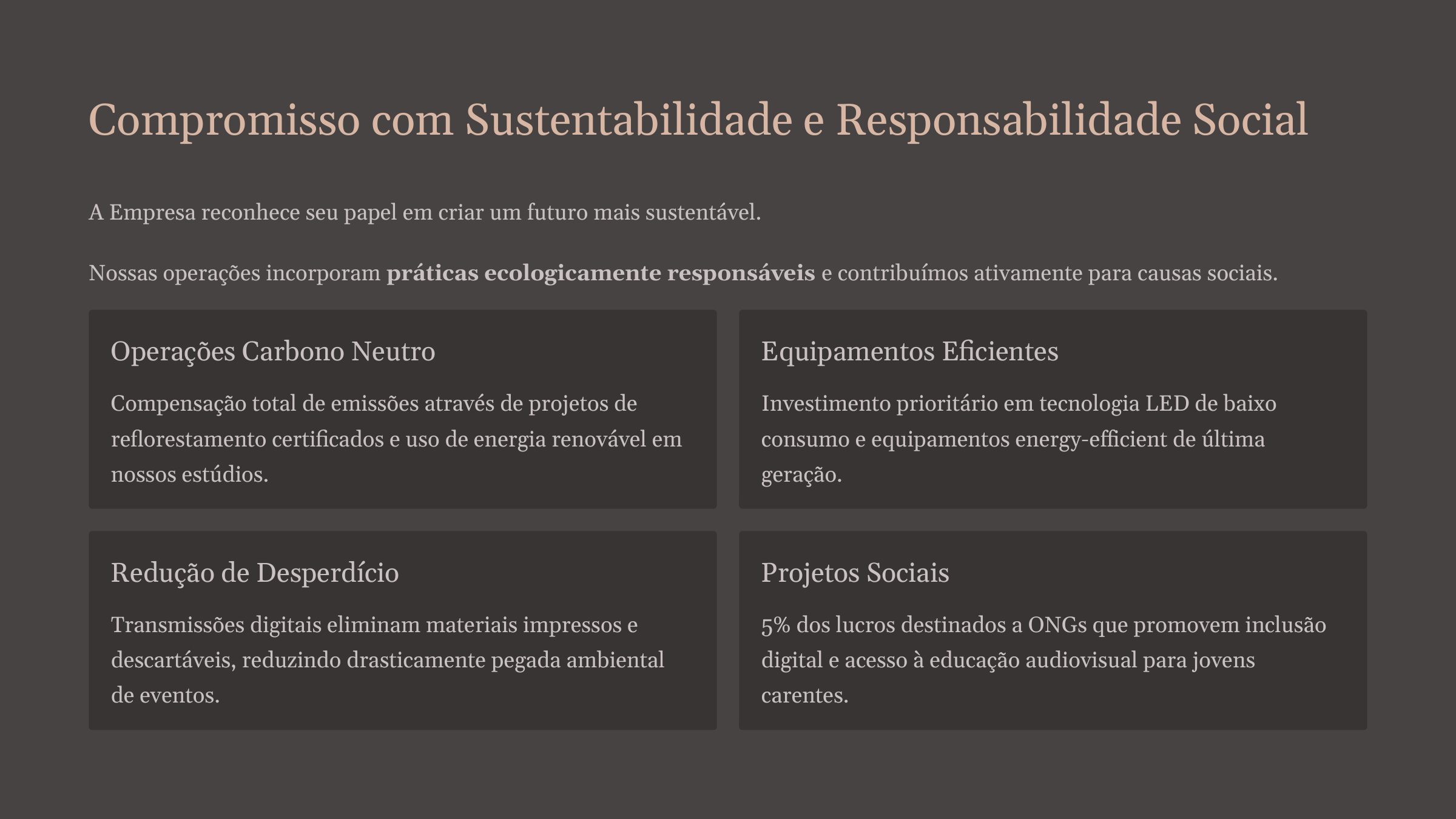

Compromisso com Sustentabilidade e Responsabilidade Social
A Empresa reconhece seu papel em criar um futuro mais sustentável.
Nossas operações incorporam práticas ecologicamente responsáveis e contribuímos ativamente para causas sociais.

Operações Carbono Neutro
Equipamentos Eficientes
Compensação total de emissões através de projetos de reflorestamento certificados e uso de energia renovável em nossos estúdios.
Investimento prioritário em tecnologia LED de baixo consumo e equipamentos energy-efficient de última geração.

Redução de Desperdício
Projetos Sociais
Transmissões digitais eliminam materiais impressos e descartáveis, reduzindo drasticamente pegada ambiental de eventos.
5% dos lucros destinados a ONGs que promovem inclusão digital e acesso à educação audiovisual para jovens carentes.